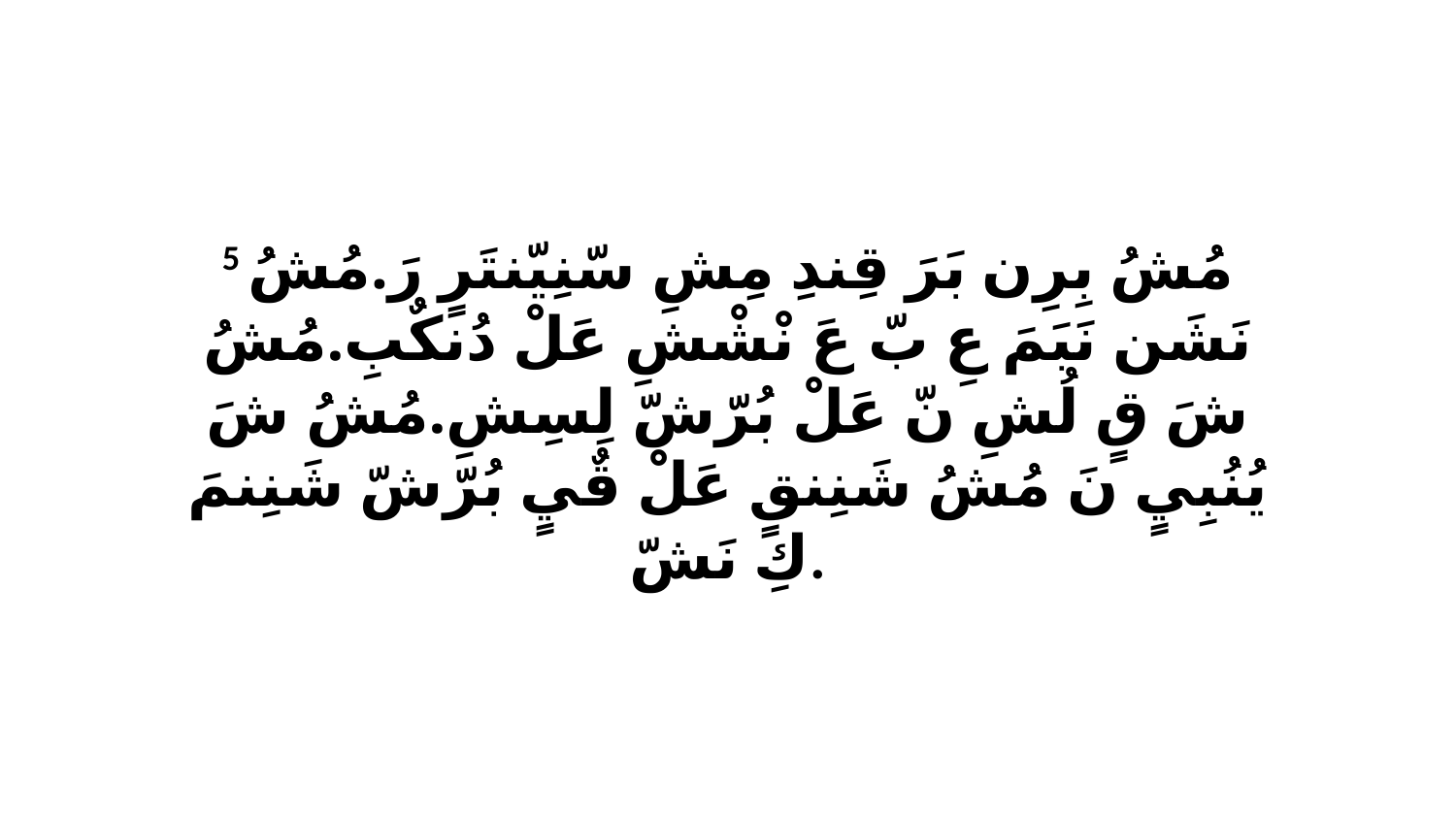

5 مُشُ بِرِن بَرَ قِندِ مِشِ سّنِيّنتَرٍ رَ.مُشُ نَشَن نَبَمَ عِ بّ عَ نْشْشِ عَلْ دُنكٌبِ.مُشُ شَ قٍ لُشِ نّ عَلْ بُرّشّ لِسِشِ.مُشُ شَ يُنُبِيٍ نَ مُشُ شَنِنقٍ عَلْ قٌيٍ بُرّشّ شَنِنمَ كِ نَشّ.